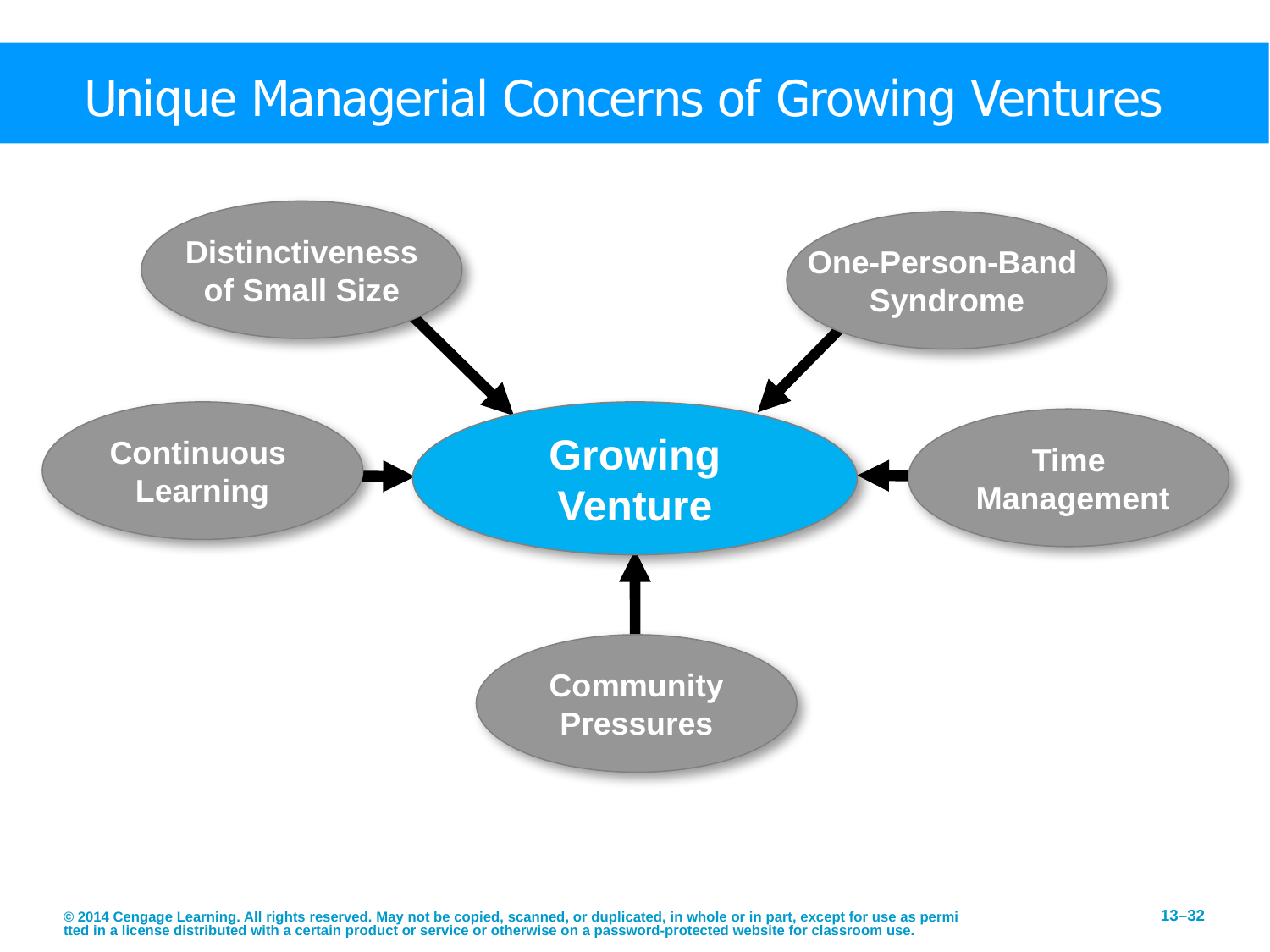

# Unique Managerial Concerns of Growing Ventures
Distinctiveness
of Small Size
One-Person-Band
Syndrome

Continuous
Learning
Growing Venture
Time
 Management

Community
Pressures
© 2014 Cengage Learning. All rights reserved. May not be copied, scanned, or duplicated, in whole or in part, except for use as permitted in a license distributed with a certain product or service or otherwise on a password-protected website for classroom use.
13–32